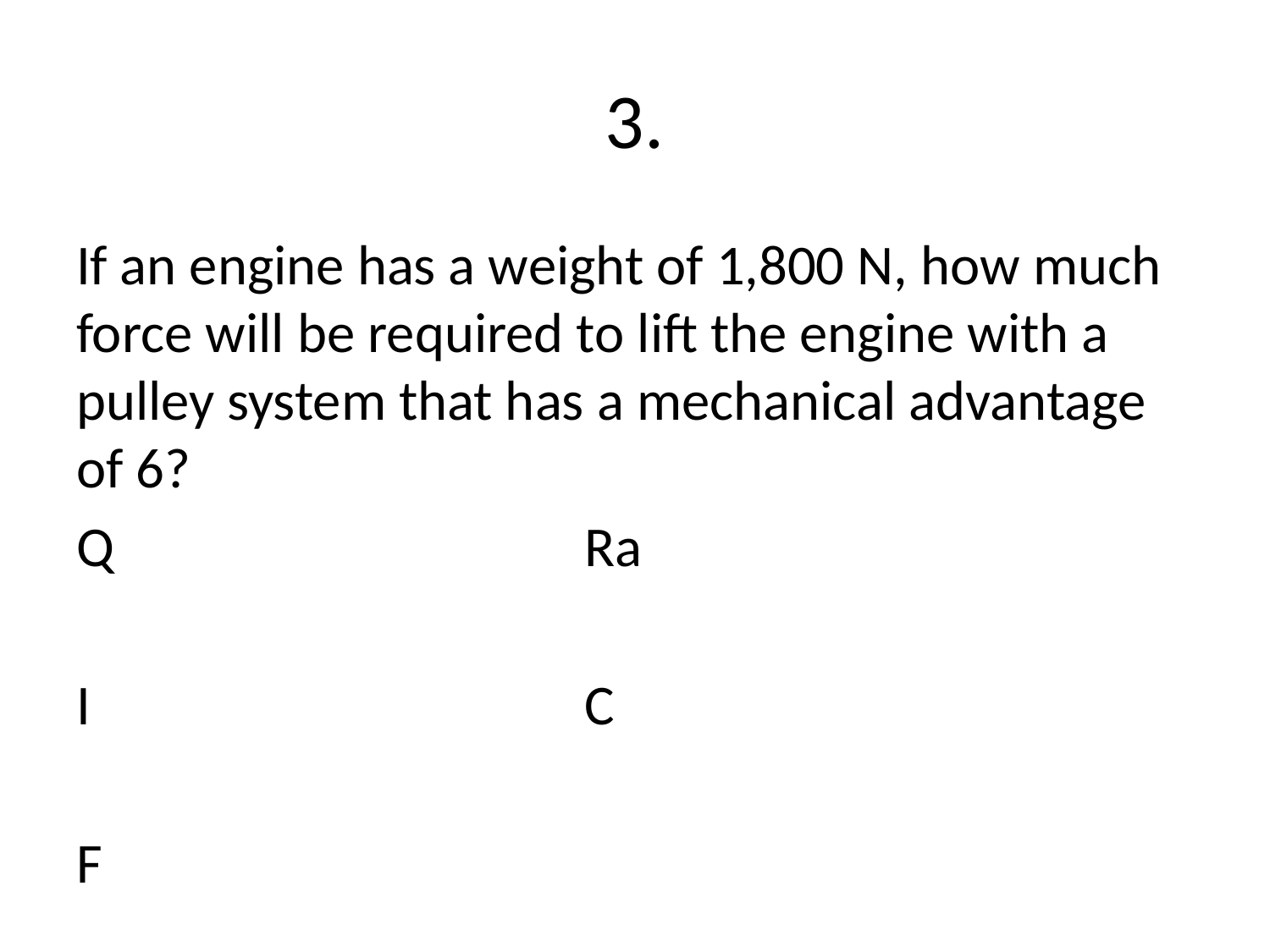

# 3.
If an engine has a weight of 1,800 N, how much force will be required to lift the engine with a pulley system that has a mechanical advantage of 6?
Q				Ra

I				C

F